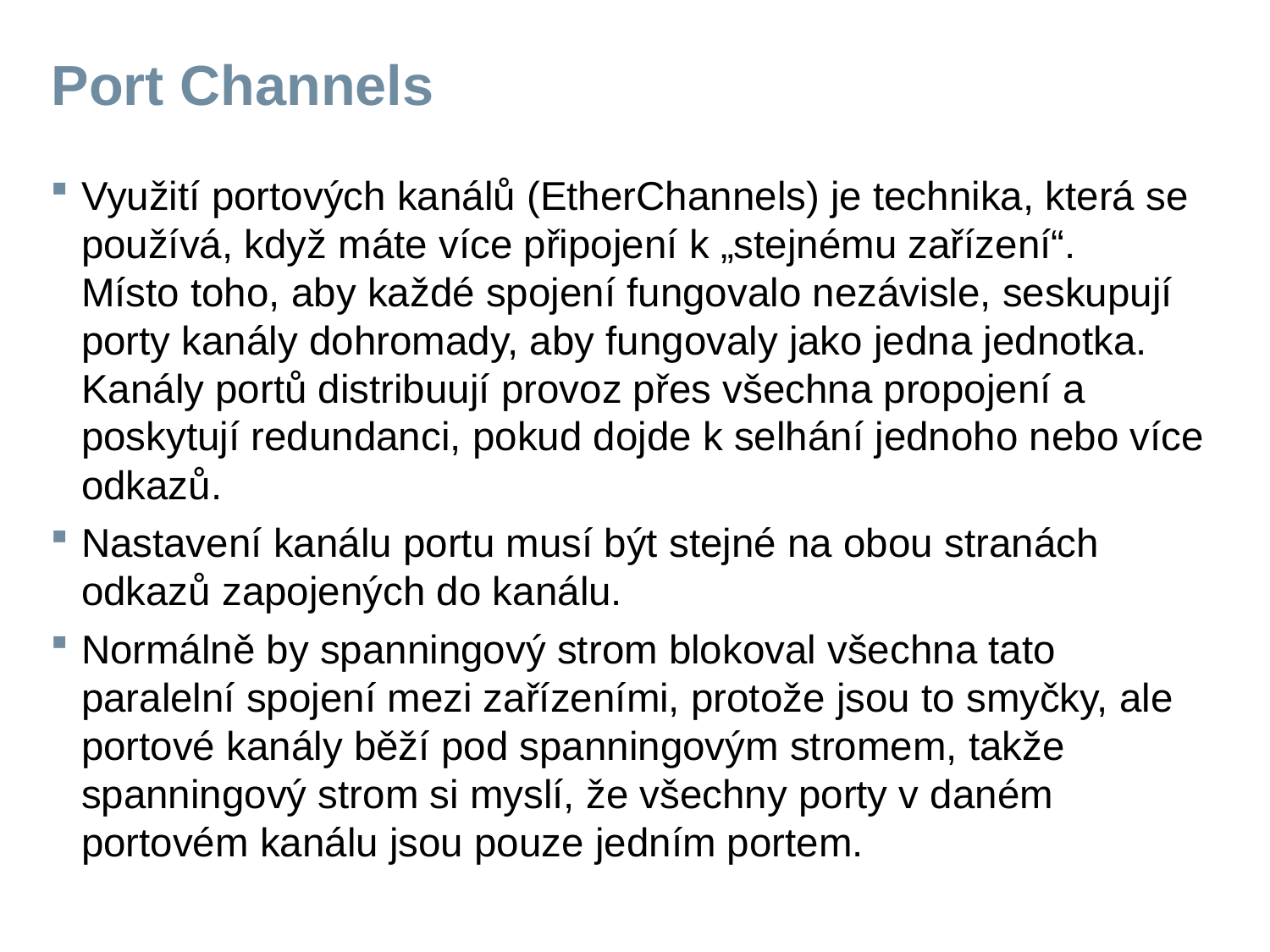

# Port Channels
Využití portových kanálů (EtherChannels) je technika, která se používá, když máte více připojení k „stejnému zařízení“.
Místo toho, aby každé spojení fungovalo nezávisle, seskupují porty kanály dohromady, aby fungovaly jako jedna jednotka. Kanály portů distribuují provoz přes všechna propojení a poskytují redundanci, pokud dojde k selhání jednoho nebo více odkazů.
Nastavení kanálu portu musí být stejné na obou stranách odkazů zapojených do kanálu.
Normálně by spanningový strom blokoval všechna tato paralelní spojení mezi zařízeními, protože jsou to smyčky, ale portové kanály běží pod spanningovým stromem, takže spanningový strom si myslí, že všechny porty v daném portovém kanálu jsou pouze jedním portem.